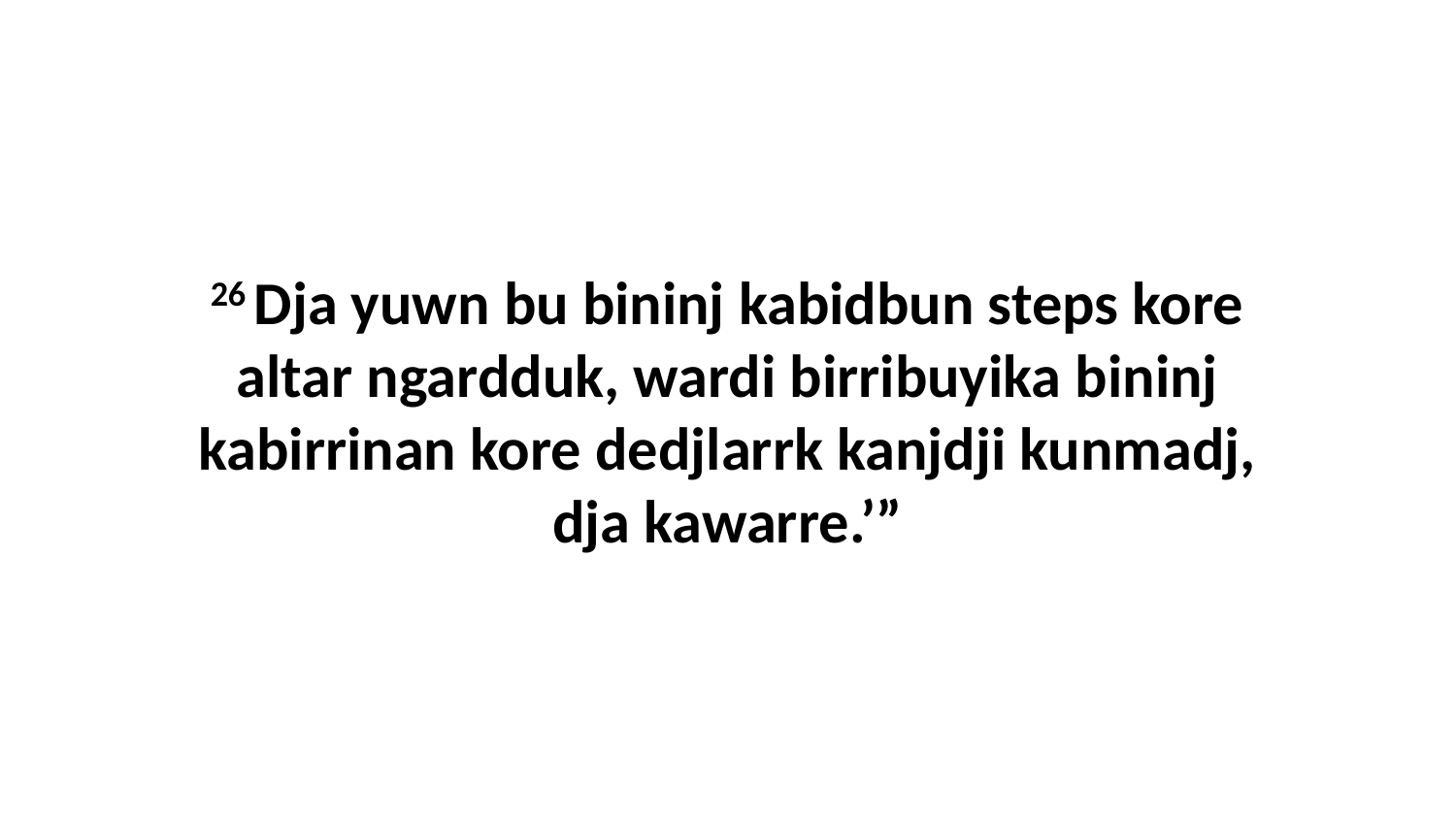

26 Dja yuwn bu bininj kabidbun steps kore altar ngardduk, wardi birribuyika bininj kabirrinan kore dedjlarrk kanjdji kunmadj, dja kawarre.’”